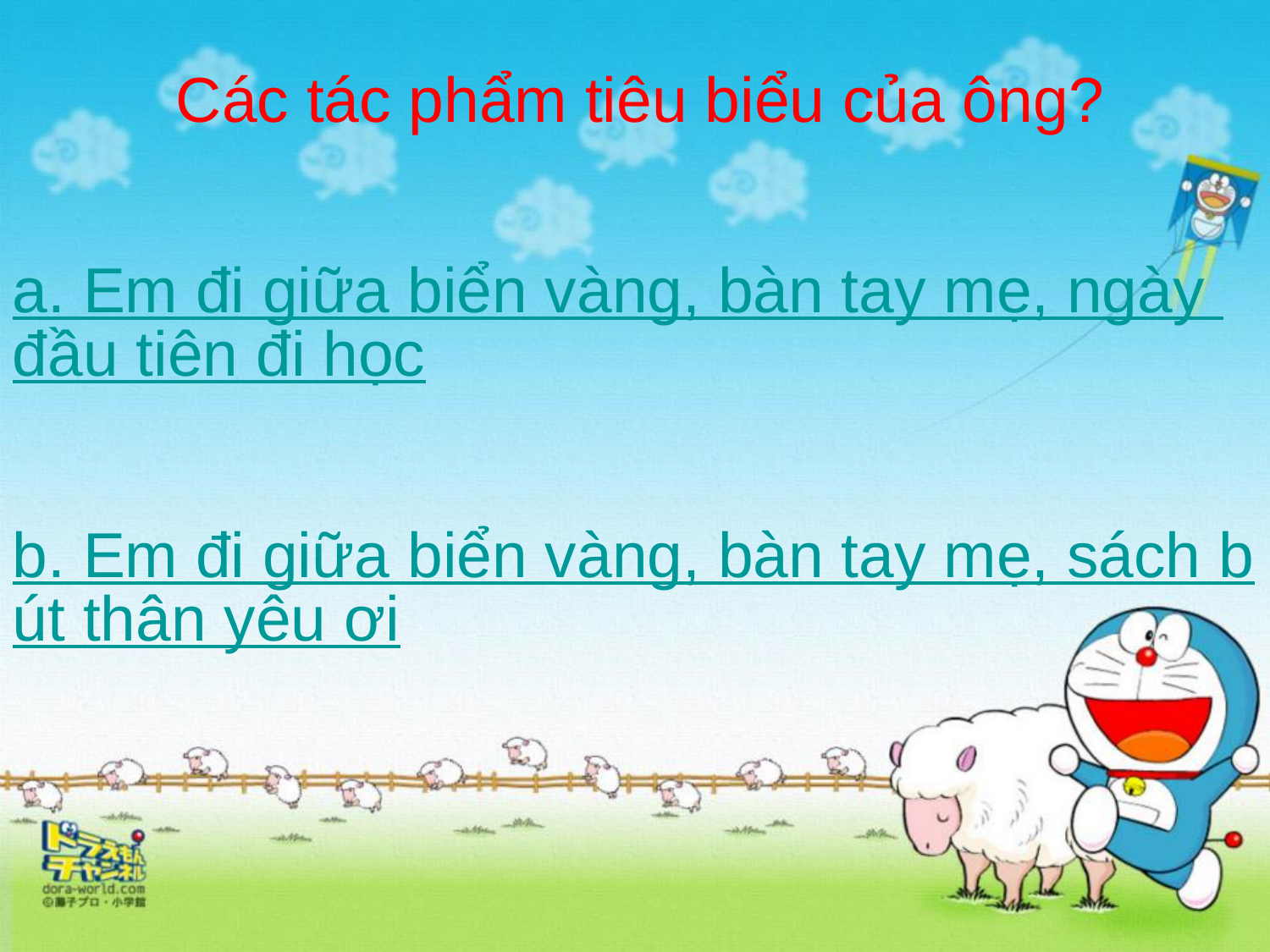

Các tác phẩm tiêu biểu của ông?
a. Em đi giữa biển vàng, bàn tay mẹ, ngày đầu tiên đi học
b. Em đi giữa biển vàng, bàn tay mẹ, sách bút thân yêu ơi